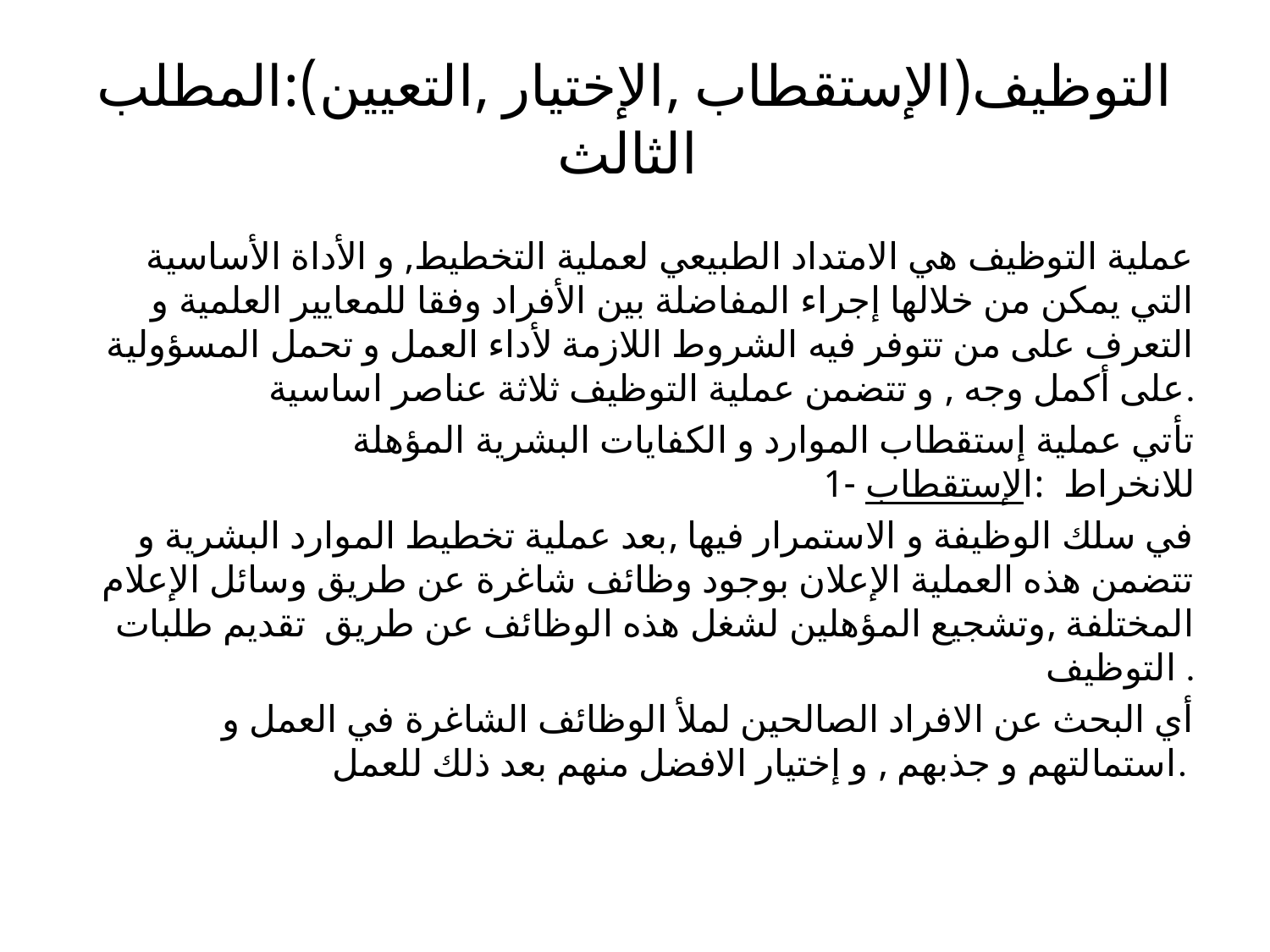

# التوظيف(الإستقطاب ,الإختيار ,التعيين):المطلب الثالث
عملية التوظيف هي الامتداد الطبيعي لعملية التخطيط, و الأداة الأساسية  التي يمكن من خلالها إجراء المفاضلة بين الأفراد وفقا للمعايير العلمية و التعرف على من تتوفر فيه الشروط اللازمة لأداء العمل و تحمل المسؤولية على أكمل وجه , و تتضمن عملية التوظيف ثلاثة عناصر اساسية.
تأتي عملية إستقطاب الموارد و الكفايات البشرية المؤهلة للانخراط  :الإستقطاب -1
في سلك الوظيفة و الاستمرار فيها ,بعد عملية تخطيط الموارد البشرية و تتضمن هذه العملية الإعلان بوجود وظائف شاغرة عن طريق وسائل الإعلام المختلفة ,وتشجيع المؤهلين لشغل هذه الوظائف عن طريق  تقديم طلبات التوظيف .
 أي البحث عن الافراد الصالحين لملأ الوظائف الشاغرة في العمل و استمالتهم و جذبهم , و إختيار الافضل منهم بعد ذلك للعمل.